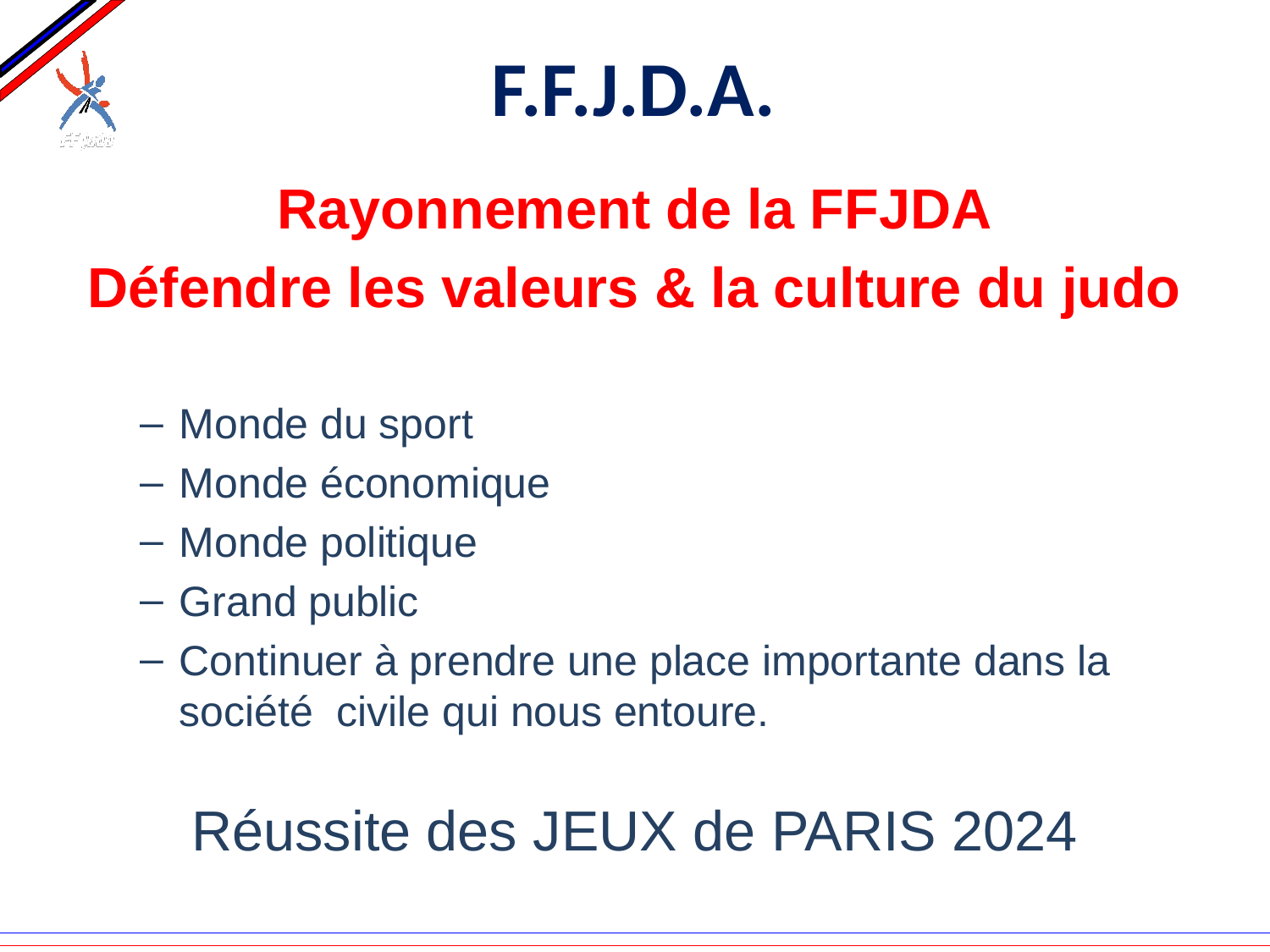

# F.F.J.D.A.
Rayonnement de la FFJDA
Défendre les valeurs & la culture du judo

Monde du sport
Monde économique
Monde politique
Grand public
Continuer à prendre une place importante dans la société  civile qui nous entoure.

Réussite des JEUX de PARIS 2024